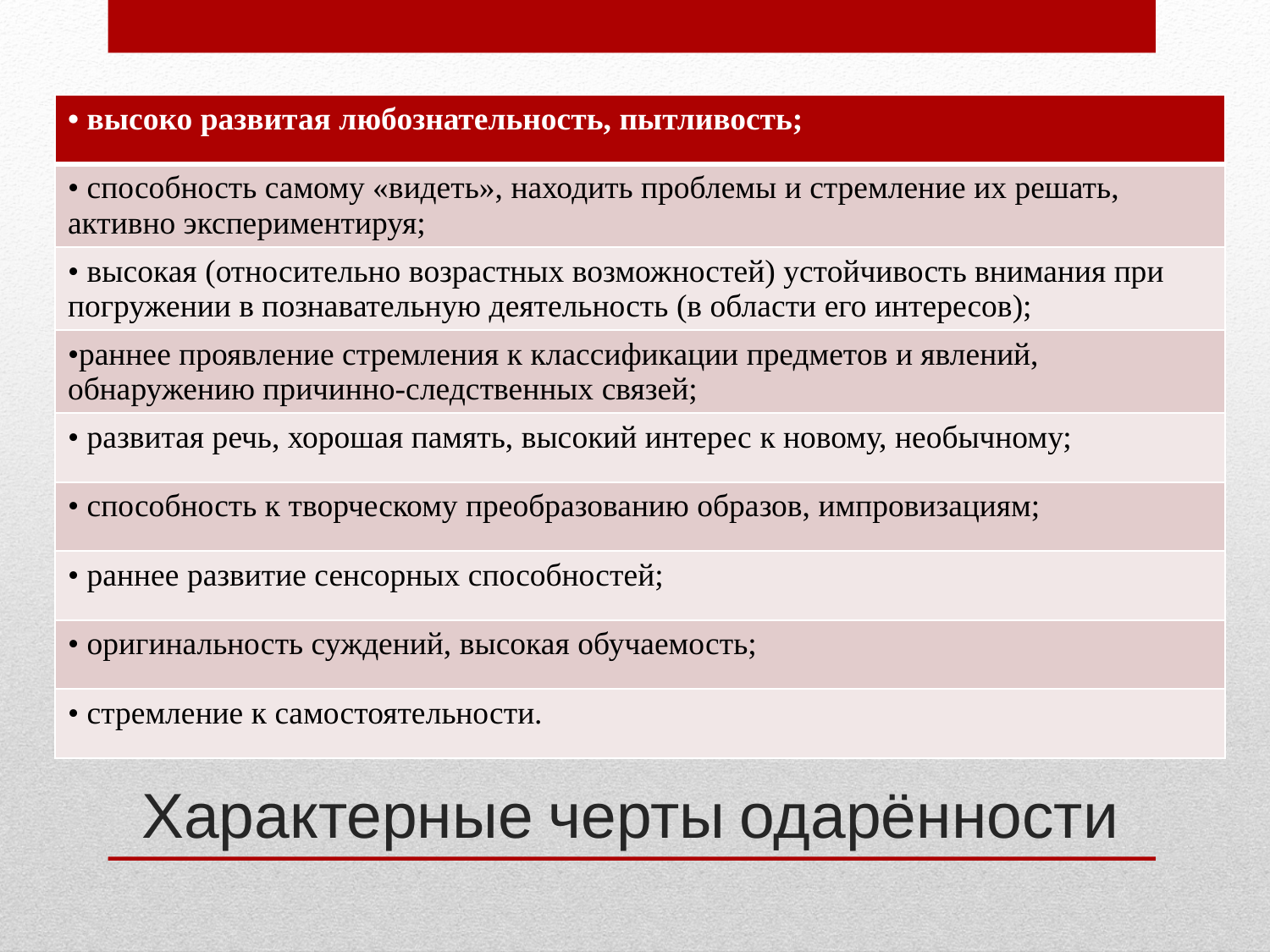

| • высоко развитая любознательность, пытливость; |
| --- |
| • способность самому «видеть», находить проблемы и стремление их решать, активно экспериментируя; |
| • высокая (относительно возрастных возможностей) устойчивость внимания при погружении в познавательную деятельность (в области его интересов); |
| •раннее проявление стремления к классификации предметов и явлений, обнаружению причинно-следственных связей; |
| • развитая речь, хорошая память, высокий интерес к новому, необычному; |
| • способность к творческому преобразованию образов, импровизациям; |
| • раннее развитие сенсорных способностей; |
| • оригинальность суждений, высокая обучаемость; |
| • стремление к самостоятельности. |
# Характерные черты одарённости